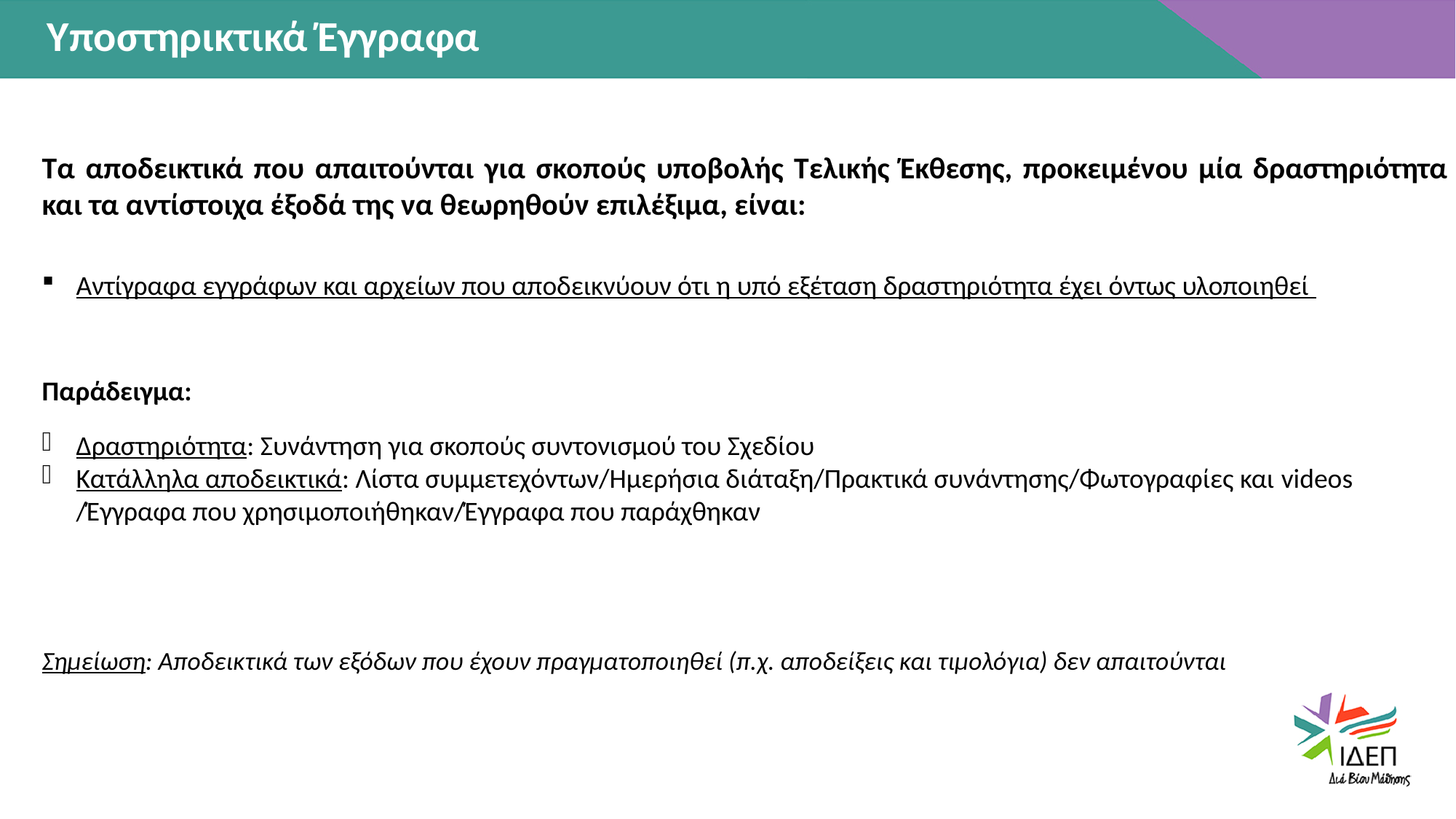

Υποστηρικτικά Έγγραφα
Τα αποδεικτικά που απαιτούνται για σκοπούς υποβολής Τελικής Έκθεσης, προκειμένου μία δραστηριότητα και τα αντίστοιχα έξοδά της να θεωρηθούν επιλέξιμα, είναι:

Αντίγραφα εγγράφων και αρχείων που αποδεικνύουν ότι η υπό εξέταση δραστηριότητα έχει όντως υλοποιηθεί

Παράδειγμα:

Δραστηριότητα: Συνάντηση για σκοπούς συντονισμού του Σχεδίου
Κατάλληλα αποδεικτικά: Λίστα συμμετεχόντων/Ημερήσια διάταξη/Πρακτικά συνάντησης/Φωτογραφίες και videos /Έγγραφα που χρησιμοποιήθηκαν/Έγγραφα που παράχθηκαν

Σημείωση: Αποδεικτικά των εξόδων που έχουν πραγματοποιηθεί (π.χ. αποδείξεις και τιμολόγια) δεν απαιτούνται